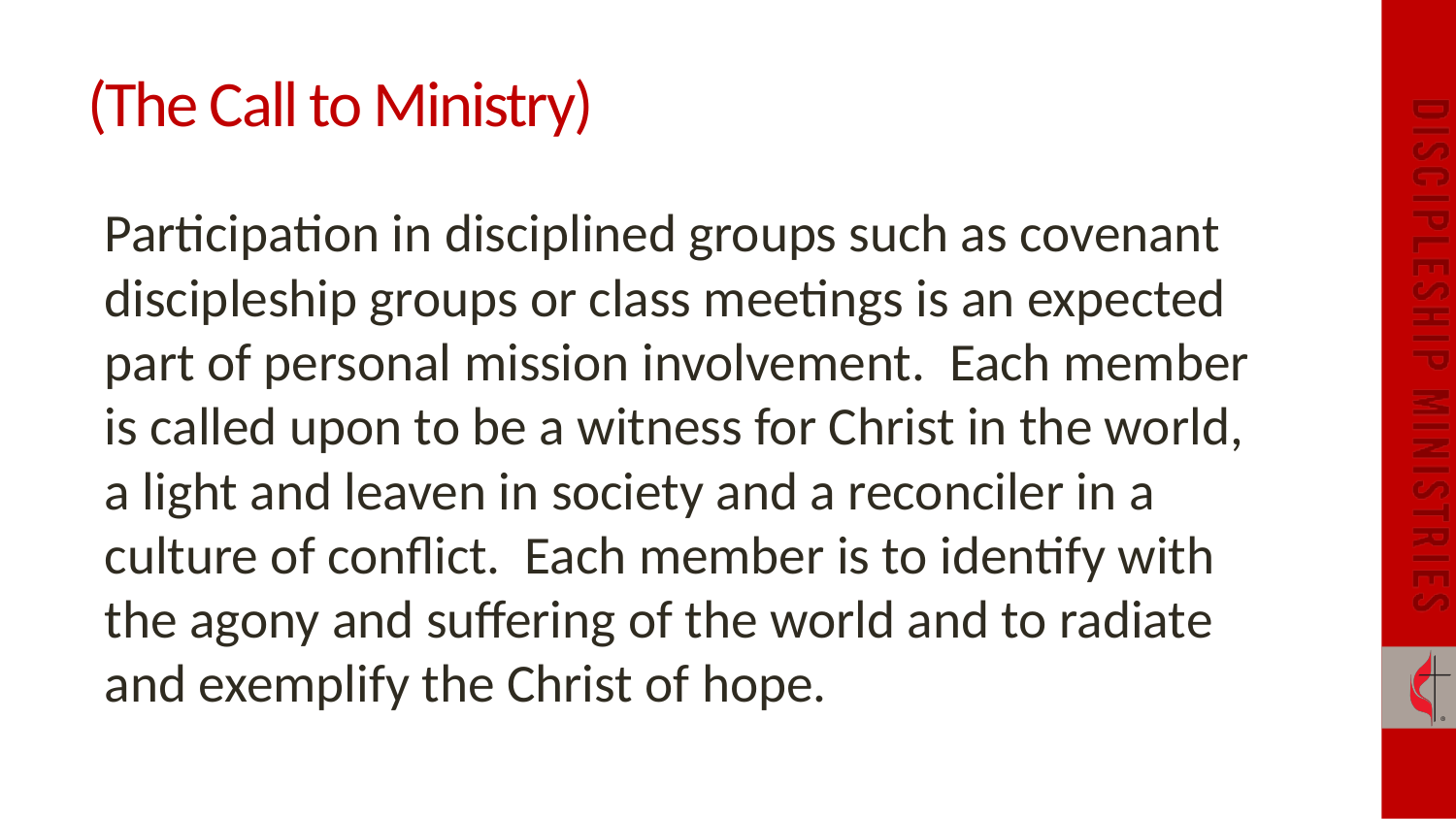

# (The Call to Ministry)
Participation in disciplined groups such as covenant discipleship groups or class meetings is an expected part of personal mission involvement.  Each member is called upon to be a witness for Christ in the world, a light and leaven in society and a reconciler in a culture of conflict.  Each member is to identify with the agony and suffering of the world and to radiate and exemplify the Christ of hope.